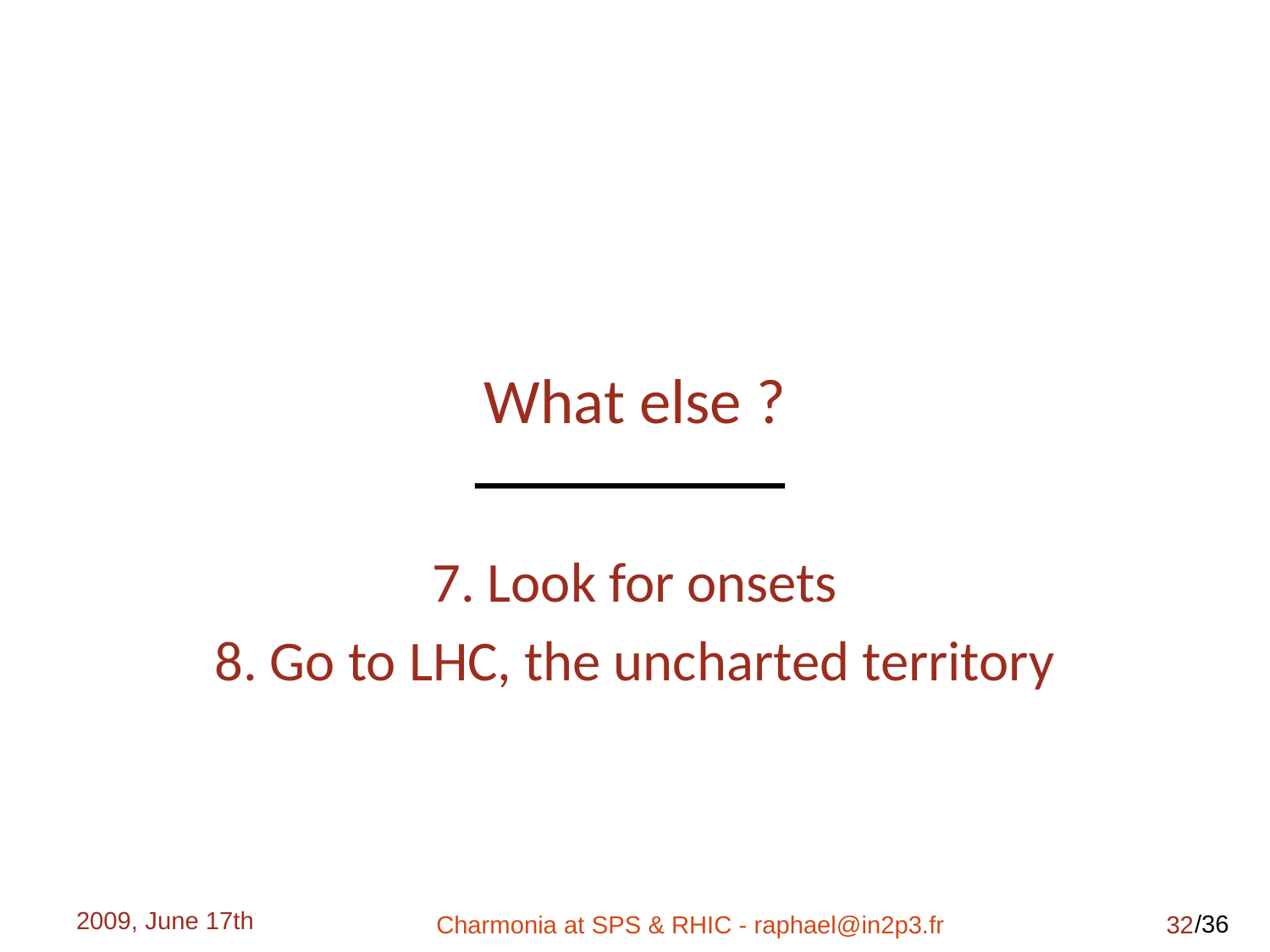

# What else ?

7. Look for onsets
8. Go to LHC, the uncharted territory
2009, June 17th
Charmonia at SPS & RHIC - raphael@in2p3.fr
32